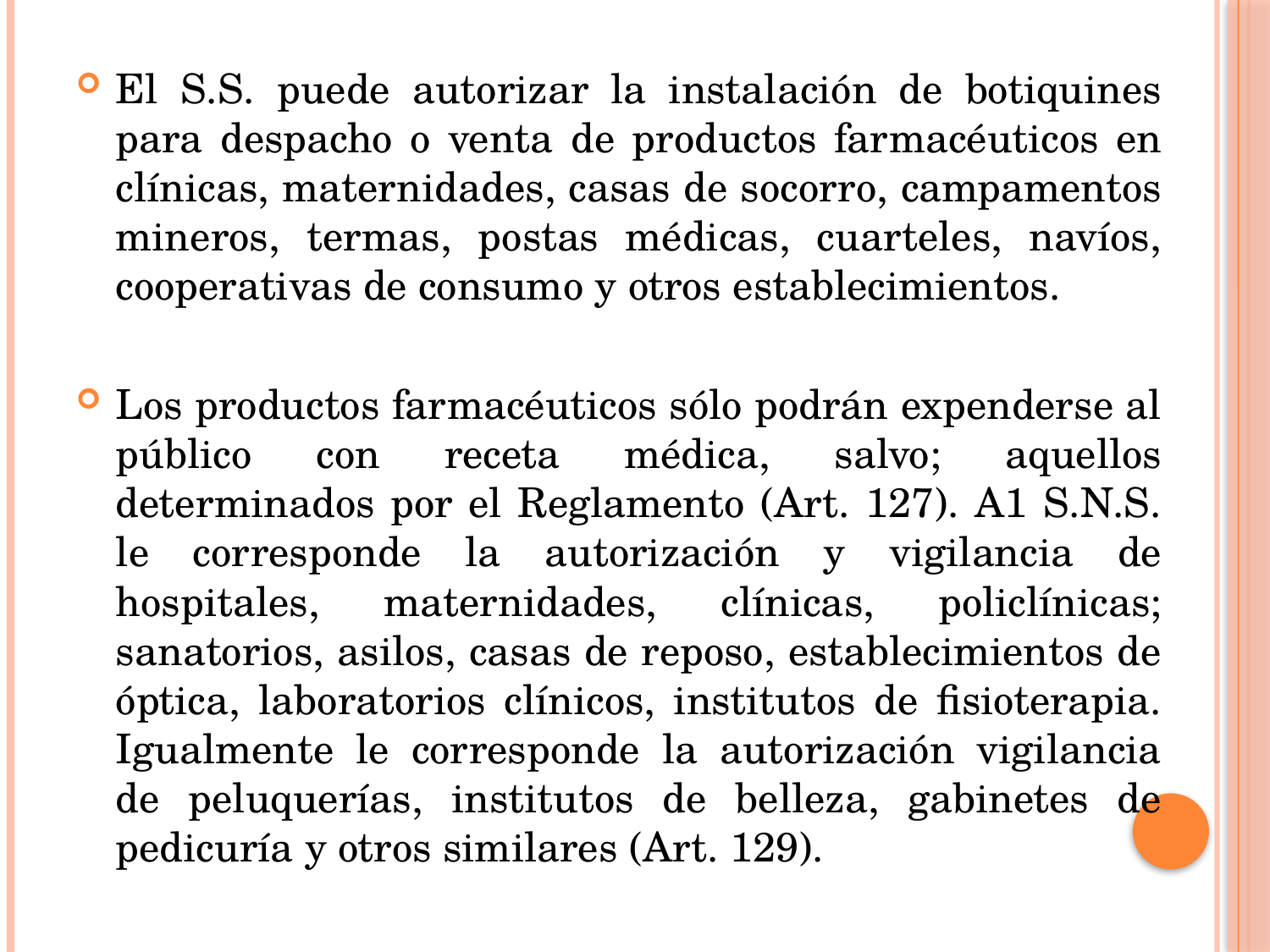

El S.S. puede autorizar la instalación de botiquines para despacho o venta de productos farmacéuticos en clínicas, maternidades, casas de socorro, campamentos mineros, termas, postas médicas, cuarteles, navíos, cooperativas de consumo y otros establecimientos.

Los productos farmacéuticos sólo podrán expenderse al público con receta médica, salvo; aquellos determinados por el Reglamento (Art. 127). A1 S.N.S. le corresponde la autorización y vigilancia de hospitales, maternidades, clínicas, policlínicas; sanatorios, asilos, casas de reposo, establecimientos de óptica, laboratorios clínicos, institutos de fisioterapia. Igualmente le corresponde la autorización vigilancia de peluquerías, institutos de belleza, gabinetes de pedicuría y otros similares (Art. 129).